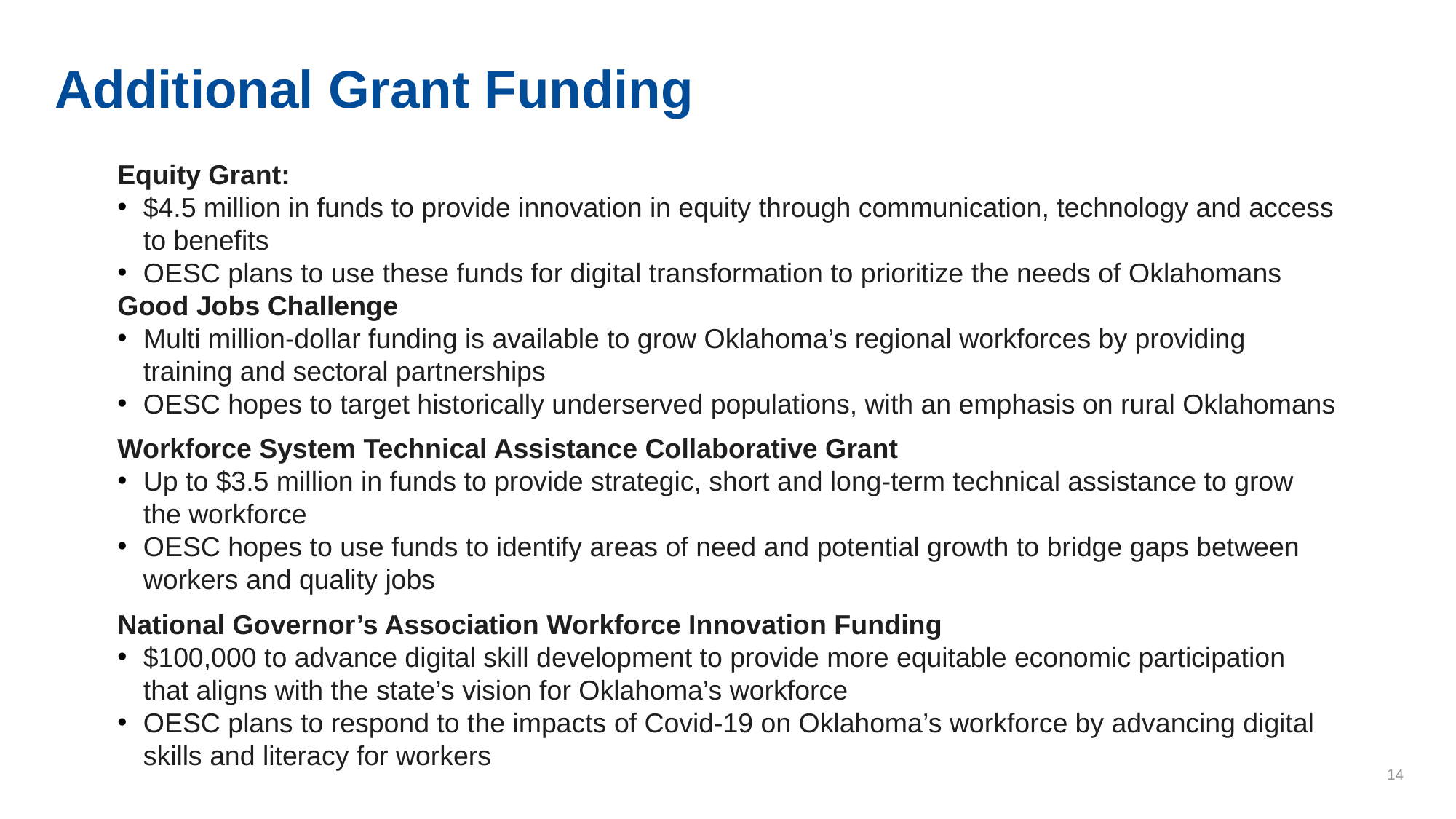

# Additional Grant Funding

Equity Grant:
$4.5 million in funds to provide innovation in equity through communication, technology and access to benefits
OESC plans to use these funds for digital transformation to prioritize the needs of Oklahomans
Good Jobs Challenge
Multi million-dollar funding is available to grow Oklahoma’s regional workforces by providing training and sectoral partnerships
OESC hopes to target historically underserved populations, with an emphasis on rural Oklahomans
Workforce System Technical Assistance Collaborative Grant
Up to $3.5 million in funds to provide strategic, short and long-term technical assistance to grow the workforce
OESC hopes to use funds to identify areas of need and potential growth to bridge gaps between workers and quality jobs
National Governor’s Association Workforce Innovation Funding
$100,000 to advance digital skill development to provide more equitable economic participation that aligns with the state’s vision for Oklahoma’s workforce
OESC plans to respond to the impacts of Covid-19 on Oklahoma’s workforce by advancing digital skills and literacy for workers
14